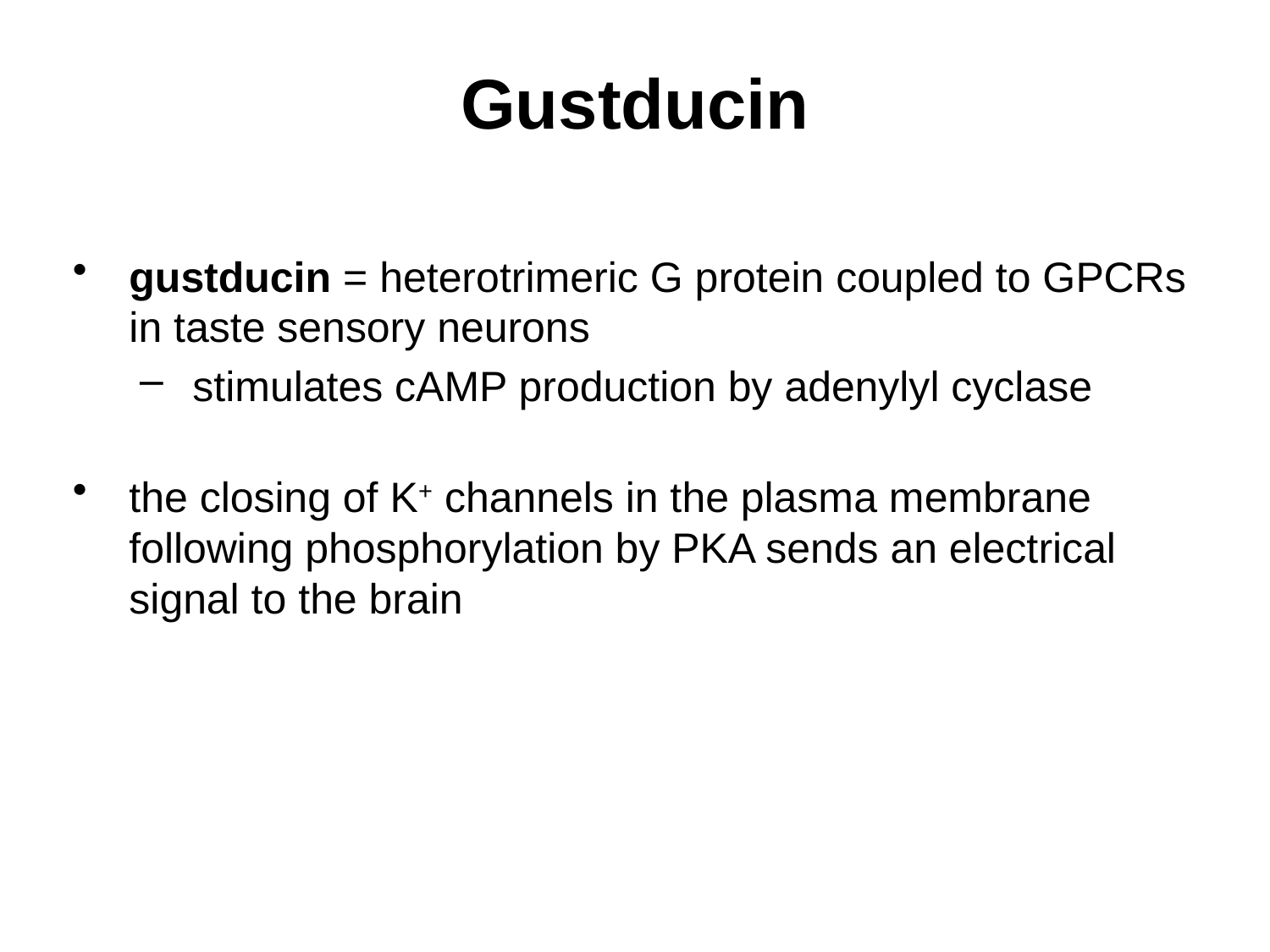

# Gustducin
gustducin = heterotrimeric G protein coupled to GPCRs in taste sensory neurons
stimulates cAMP production by adenylyl cyclase
the closing of K+ channels in the plasma membrane following phosphorylation by PKA sends an electrical signal to the brain